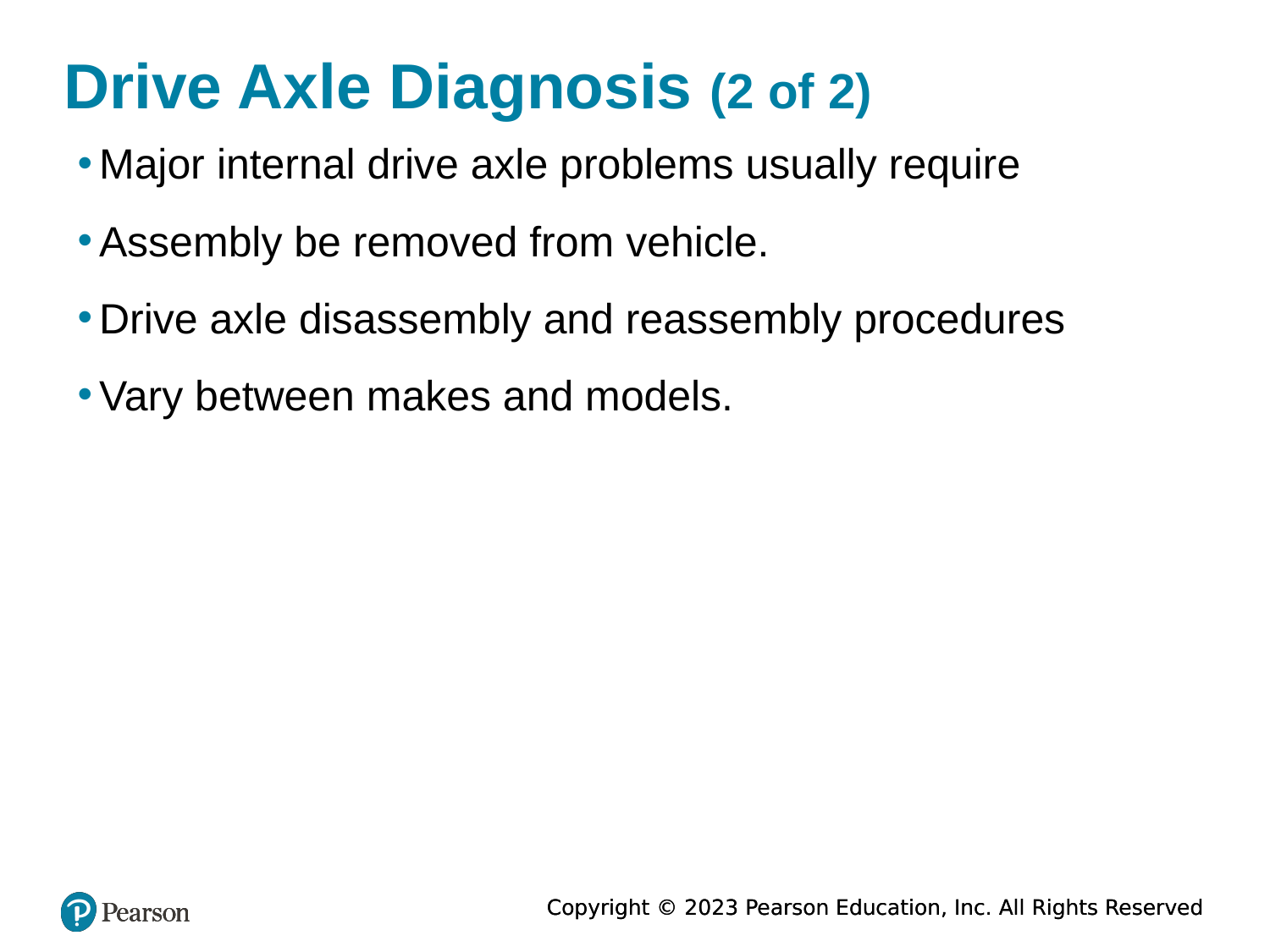

# Drive Axle Diagnosis (2 of 2)
Major internal drive axle problems usually require
Assembly be removed from vehicle.
Drive axle disassembly and reassembly procedures
Vary between makes and models.